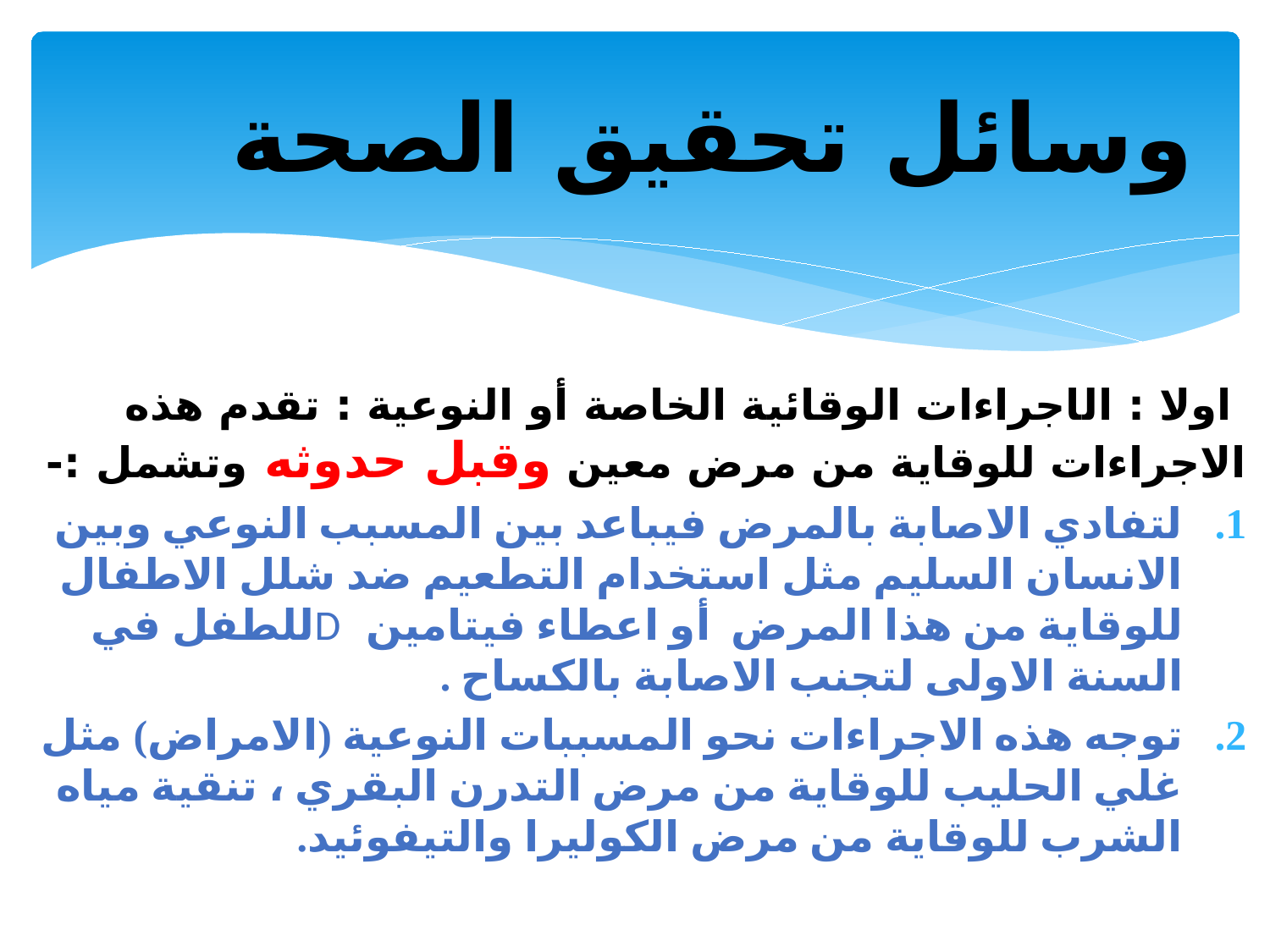

# وسائل تحقيق الصحة
 اولا : الاجراءات الوقائية الخاصة أو النوعية : تقدم هذه الاجراءات للوقاية من مرض معين وقبل حدوثه وتشمل :-
لتفادي الاصابة بالمرض فيباعد بين المسبب النوعي وبين الانسان السليم مثل استخدام التطعيم ضد شلل الاطفال للوقاية من هذا المرض  أو اعطاء فيتامين  Dللطفل في السنة الاولى لتجنب الاصابة بالكساح .
توجه هذه الاجراءات نحو المسببات النوعية (الامراض) مثل غلي الحليب للوقاية من مرض التدرن البقري ، تنقية مياه الشرب للوقاية من مرض الكوليرا والتيفوئيد.